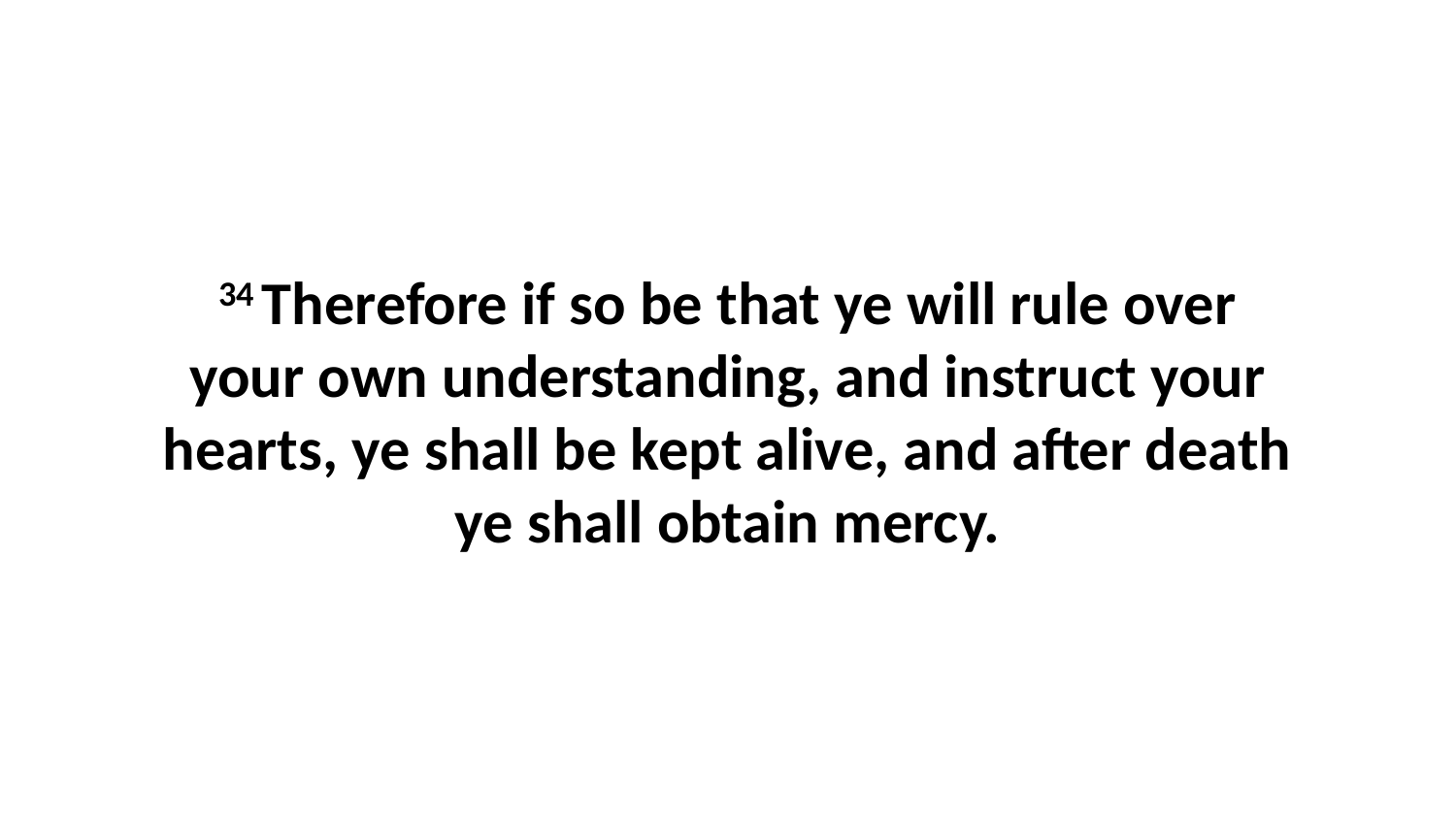

34 Therefore if so be that ye will rule over your own understanding, and instruct your hearts, ye shall be kept alive, and after death ye shall obtain mercy.